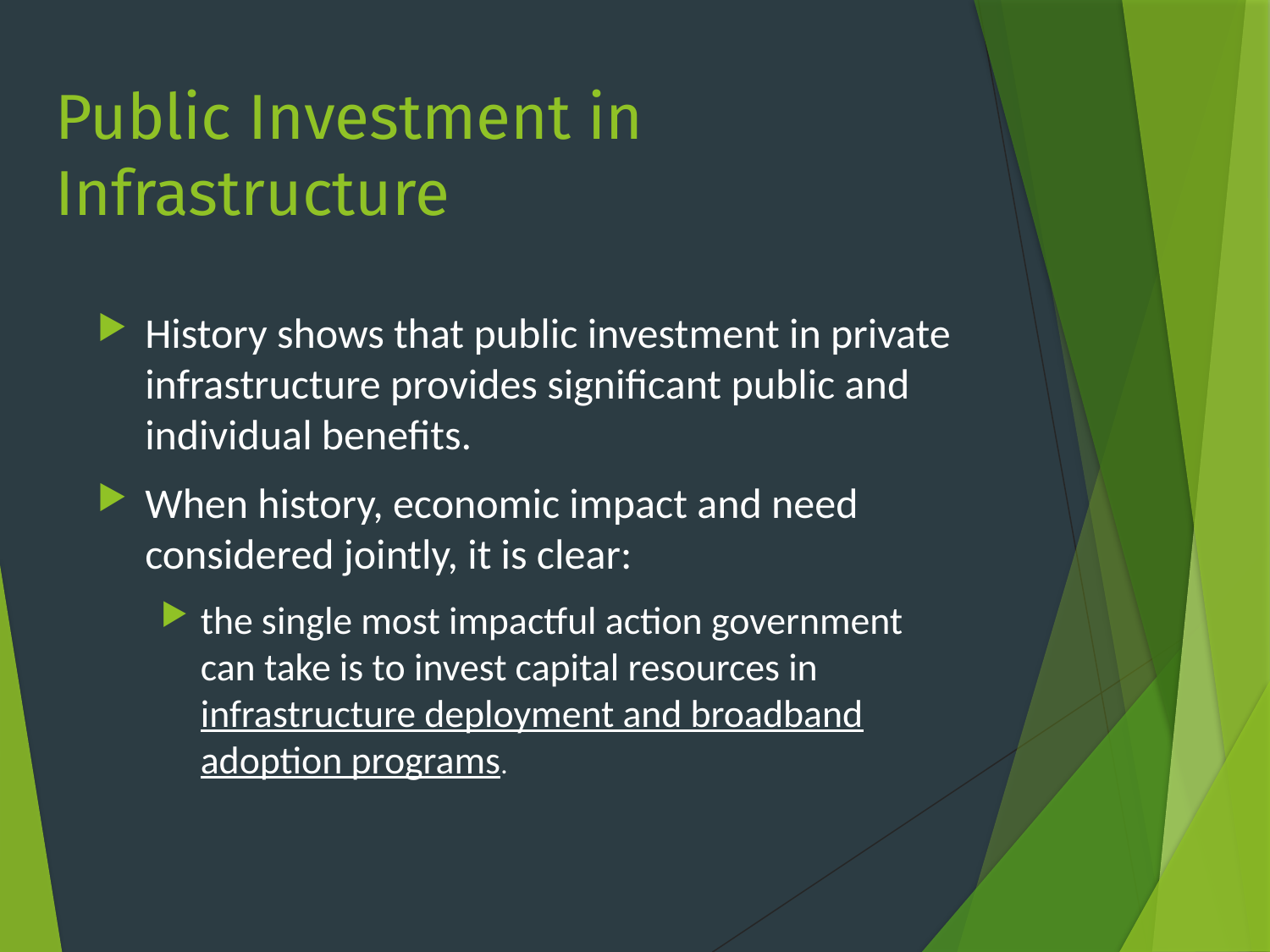

# Public Investment in Infrastructure
History shows that public investment in private infrastructure provides significant public and individual benefits.
When history, economic impact and need considered jointly, it is clear:
the single most impactful action government can take is to invest capital resources in infrastructure deployment and broadband adoption programs.